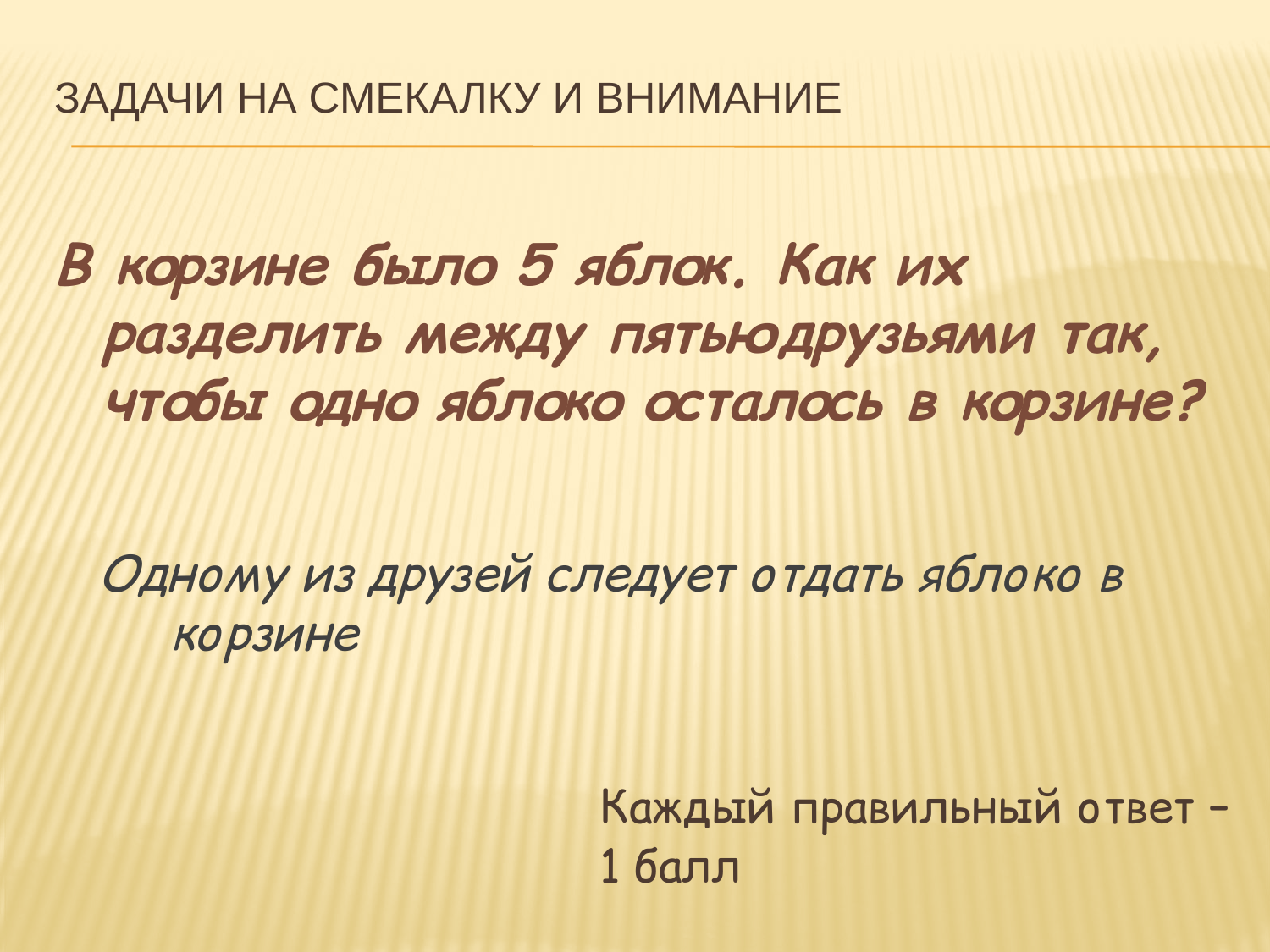

# Задачи на смекалку и внимание
В корзине было 5 яблок. Как их разделить между пятью друзьями так, чтобы одно яблоко осталось в корзине?
Одному из друзей следует отдать яблоко в корзине
	Каждый правильный ответ – 1 балл